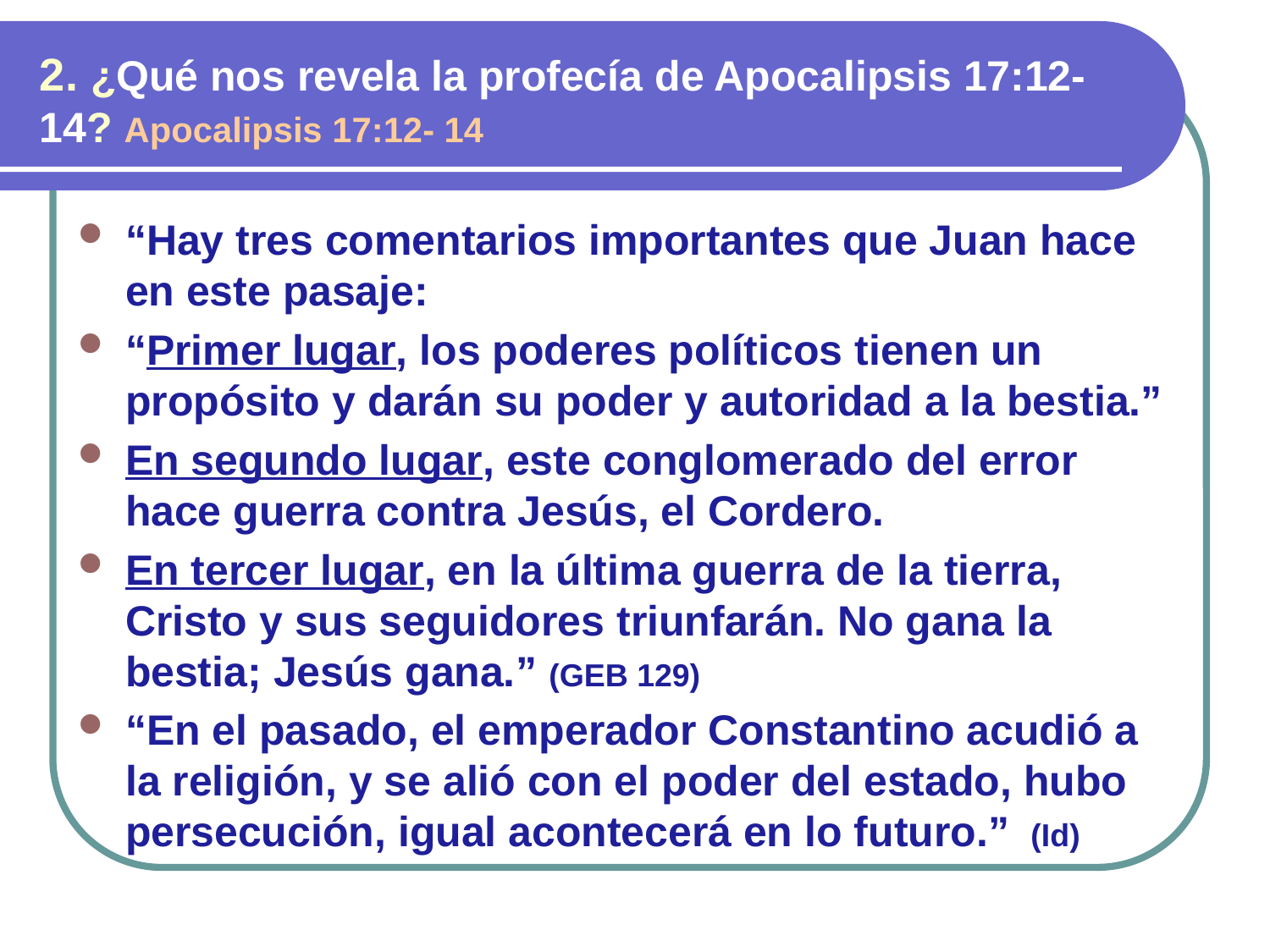

2. ¿Qué nos revela la profecía de Apocalipsis 17:12- 14? Apocalipsis 17:12- 14
“Hay tres comentarios importantes que Juan hace en este pasaje:
“Primer lugar, los poderes políticos tienen un propósito y darán su poder y autoridad a la bestia.”
En segundo lugar, este conglomerado del error hace guerra contra Jesús, el Cordero.
En tercer lugar, en la última guerra de la tierra, Cristo y sus seguidores triunfarán. No gana la bestia; Jesús gana.” (GEB 129)
“En el pasado, el emperador Constantino acudió a la religión, y se alió con el poder del estado, hubo persecución, igual acontecerá en lo futuro.”  (Id)